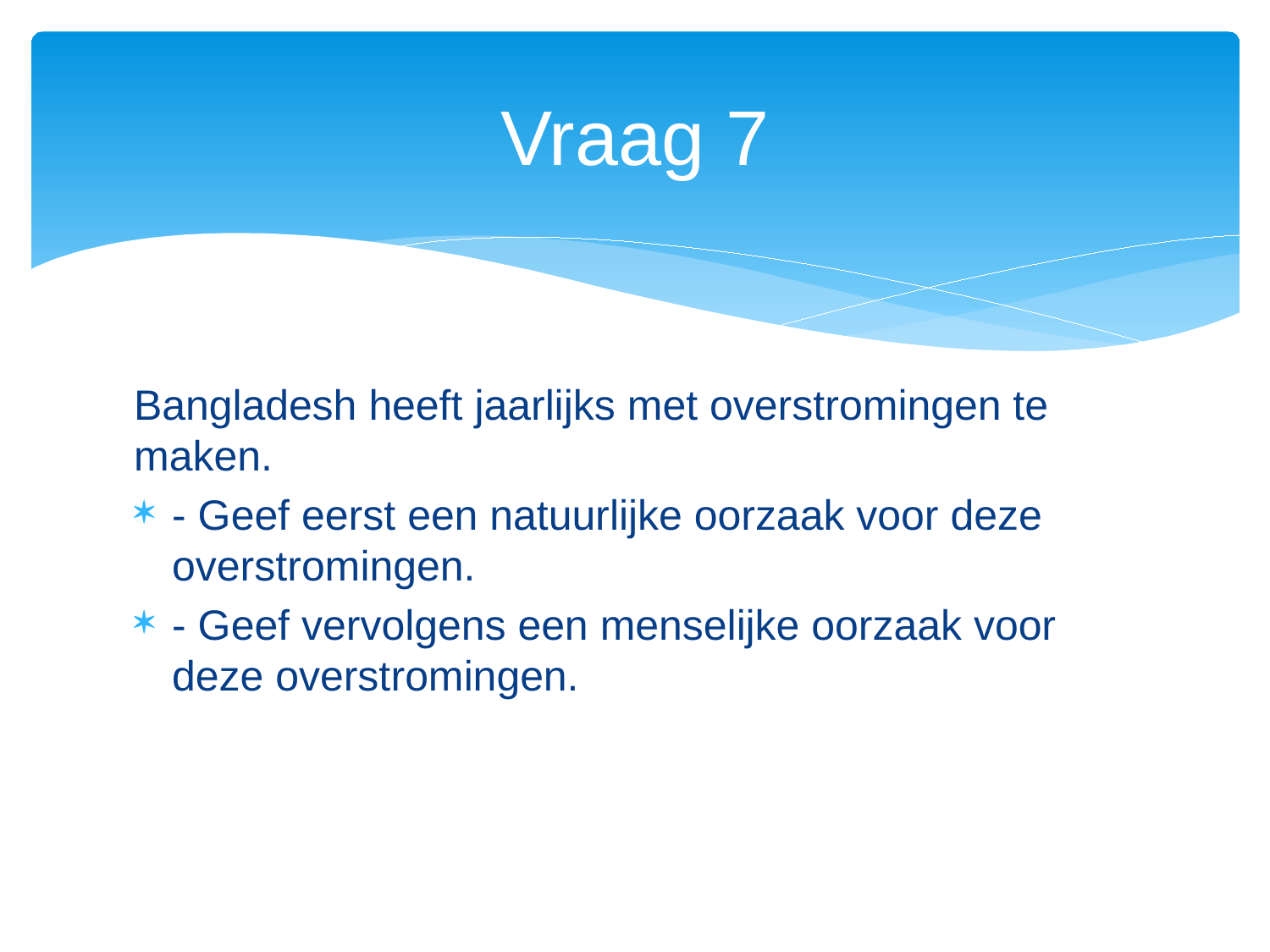

# Vraag 7
Bangladesh heeft jaarlijks met overstromingen te maken.
- Geef eerst een natuurlijke oorzaak voor deze overstromingen.
- Geef vervolgens een menselijke oorzaak voor deze overstromingen.